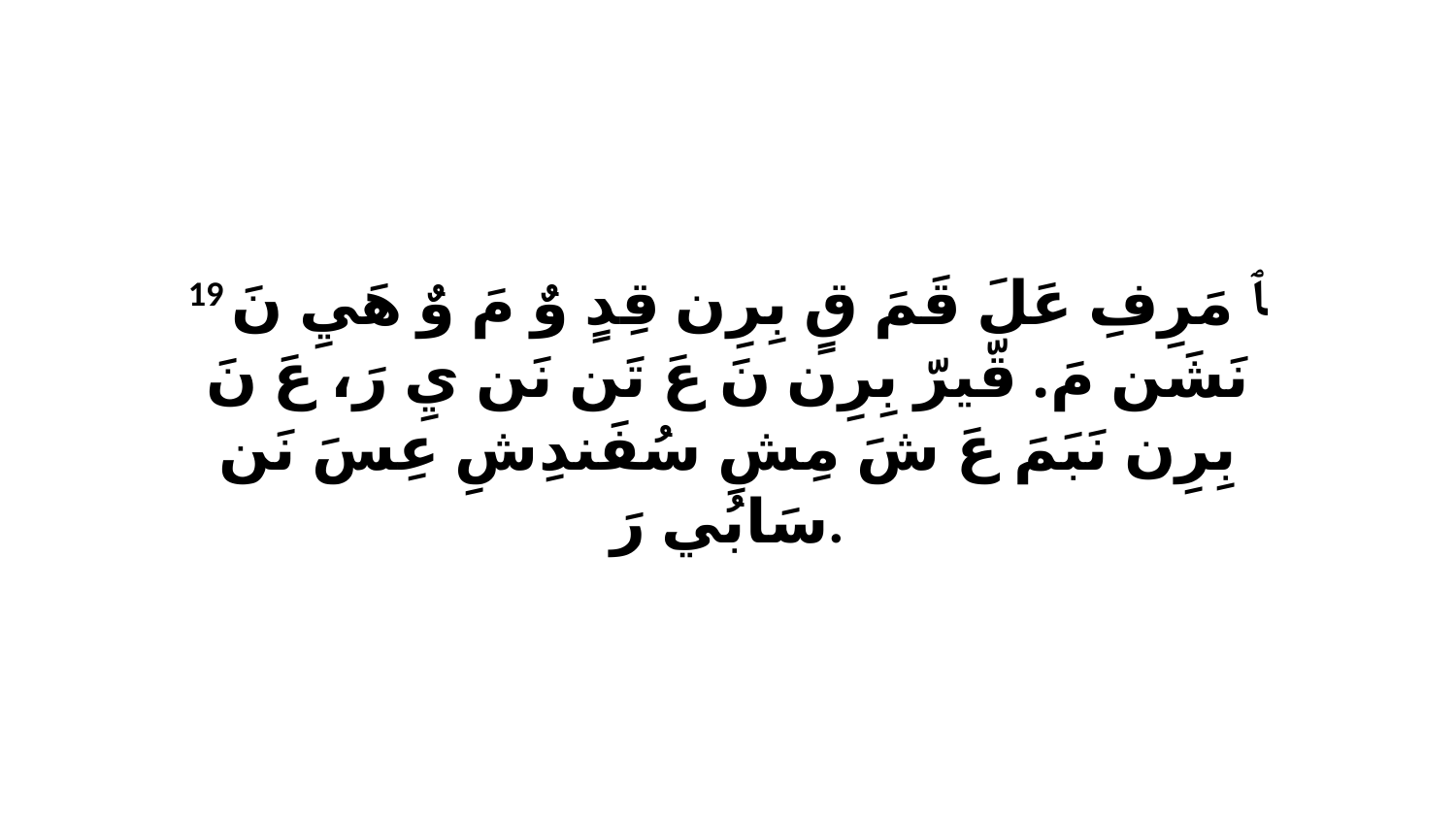

19 ﭑ مَرِفِ عَلَ قَمَ قٍ بِرِن قِدٍ وٌ مَ وٌ هَيِ نَ نَشَن مَ. قّيرّ بِرِن نَ عَ تَن نَن يِ رَ، عَ نَ بِرِن نَبَمَ عَ شَ مِشِ سُفَندِشِ عِسَ نَن سَابُي رَ.